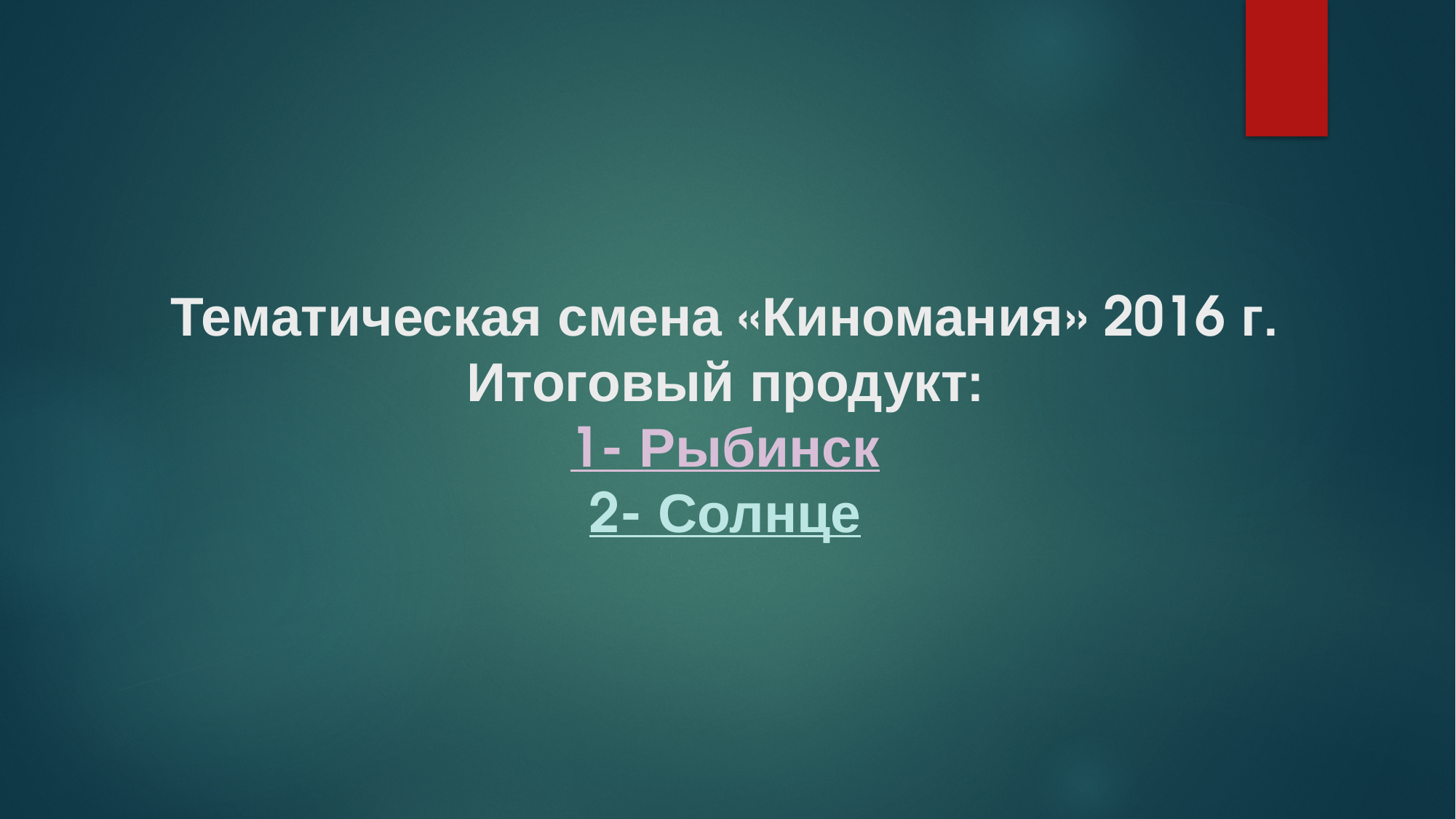

# Тематическая смена «Киномания» 2016 г. Итоговый продукт: 1- Рыбинск 2- Солнце